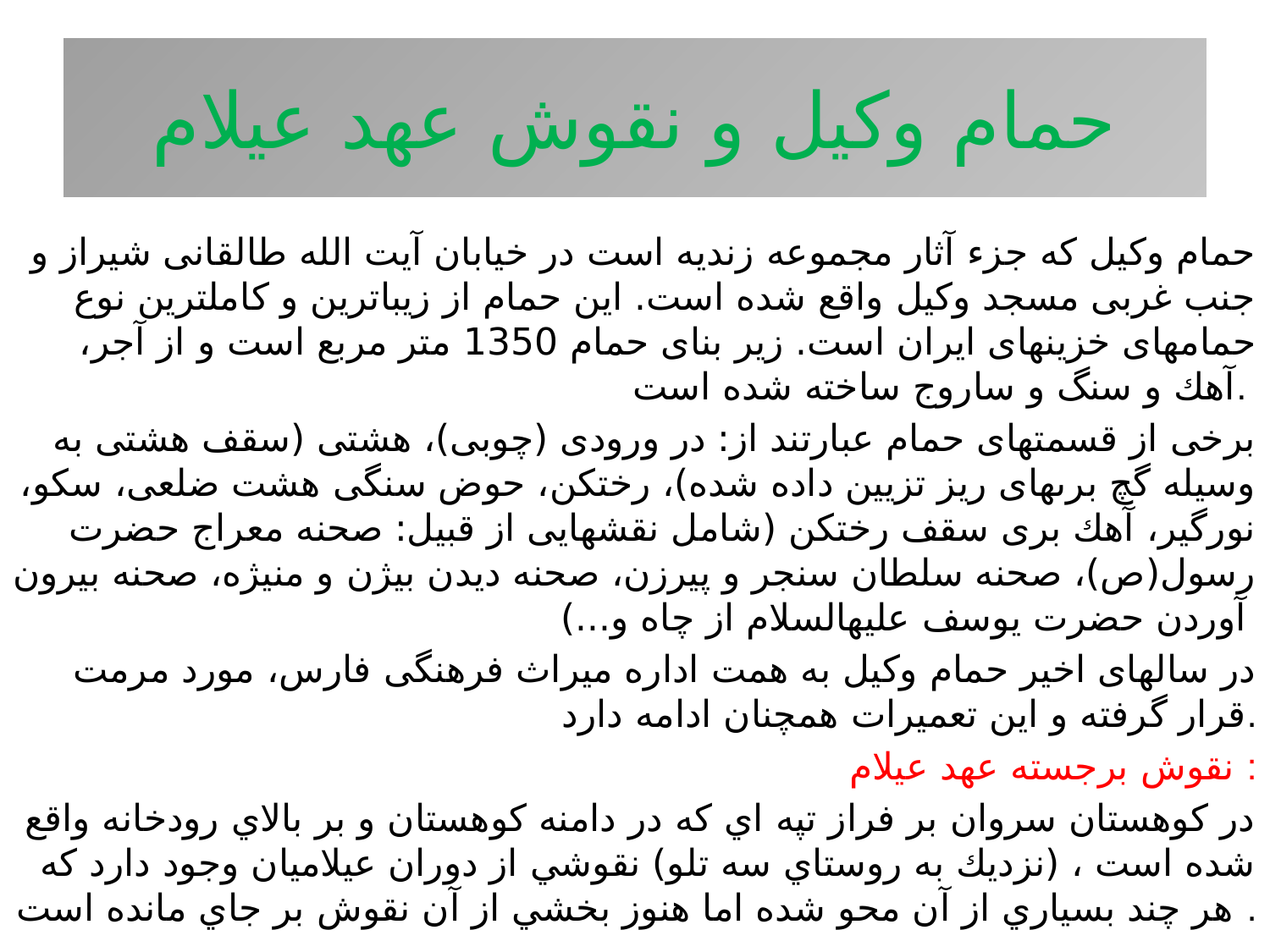

# حمام وکیل و نقوش عهد عیلام
حمام وكيل كه جزء آثار مجموعه زنديه است در خيابان آيت الله طالقانى شيراز و جنب غربى مسجد وكيل واقع شده است. اين حمام از زيباترين و كامل‏ترين نوع حمام‏هاى خزينه‏اى ايران است. زير بناى حمام 1350 متر مربع است و از آجر، آهك و سنگ و ساروج ساخته شده است.
برخى از قسمتهاى حمام عبارتند از: در ورودى (چوبى)، هشتى (سقف هشتى به وسيله گچ برى‏هاى ريز تزيين داده شده)، رختكن، حوض سنگى هشت ضلعى، سكو، نورگير، آهك برى سقف رختكن (شامل نقش‏هايى از قبيل: صحنه معراج حضرت رسول(ص)، صحنه سلطان سنجر و پيرزن، صحنه ديدن بيژن و منيژه، صحنه بيرون آوردن حضرت يوسف عليه‏السلام از چاه و...)
در سال‏هاى اخير حمام وكيل به همت اداره ميراث فرهنگى فارس، مورد مرمت قرار گرفته و اين تعميرات همچنان ادامه دارد.
نقوش برجسته عهد عيلام :
 در كوهستان سروان بر فراز تپه اي كه در دامنه كوهستان و بر بالاي رودخانه واقع شده است ، (نزديك به روستاي سه تلو) نقوشي از دوران عيلاميان وجود دارد كه هر چند بسياري از آن محو شده اما هنوز بخشي از آن نقوش بر جاي مانده است .